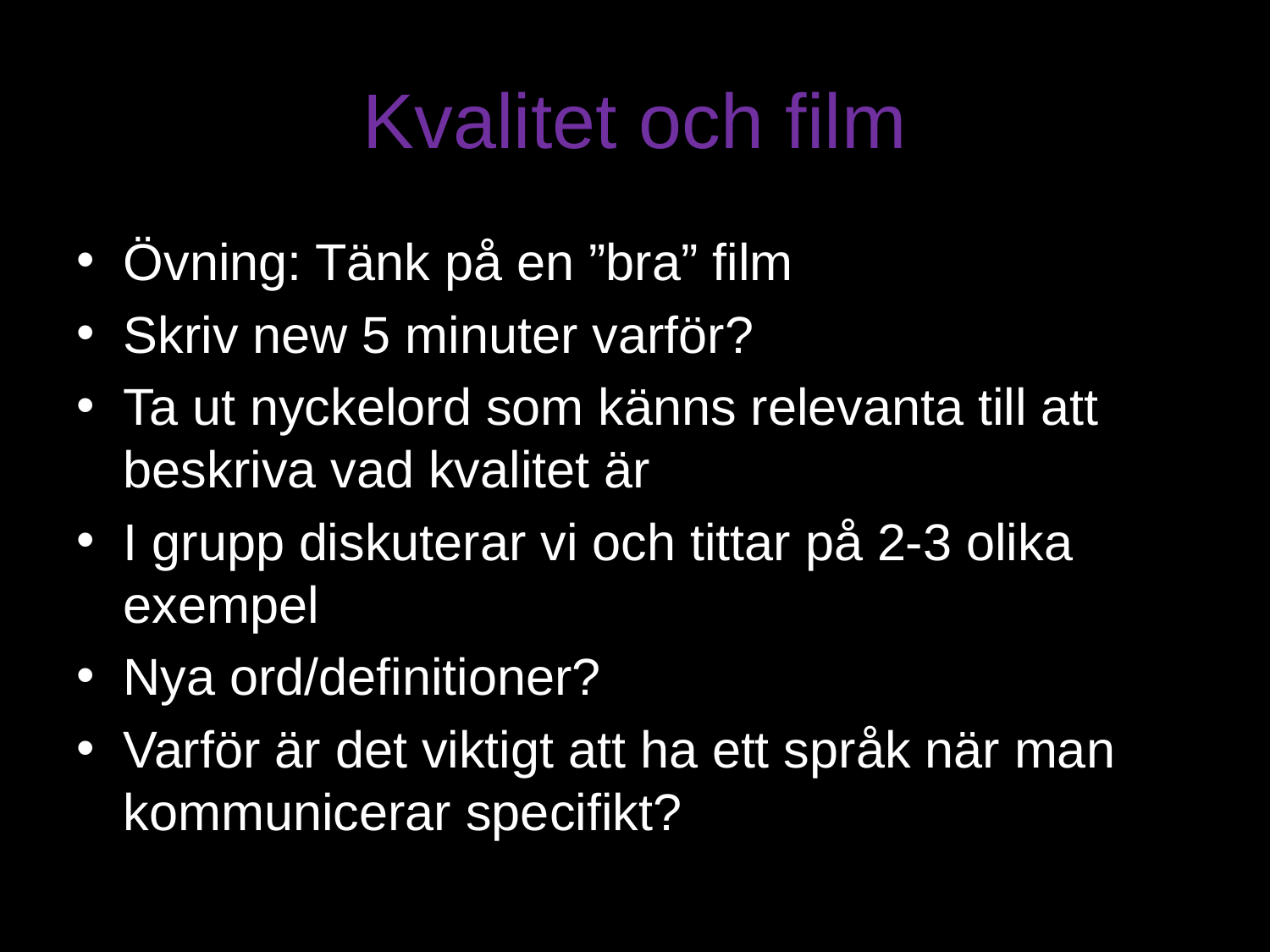

# Kvalitet och film
Övning: Tänk på en ”bra” film
Skriv new 5 minuter varför?
Ta ut nyckelord som känns relevanta till att beskriva vad kvalitet är
I grupp diskuterar vi och tittar på 2-3 olika exempel
Nya ord/definitioner?
Varför är det viktigt att ha ett språk när man kommunicerar specifikt?